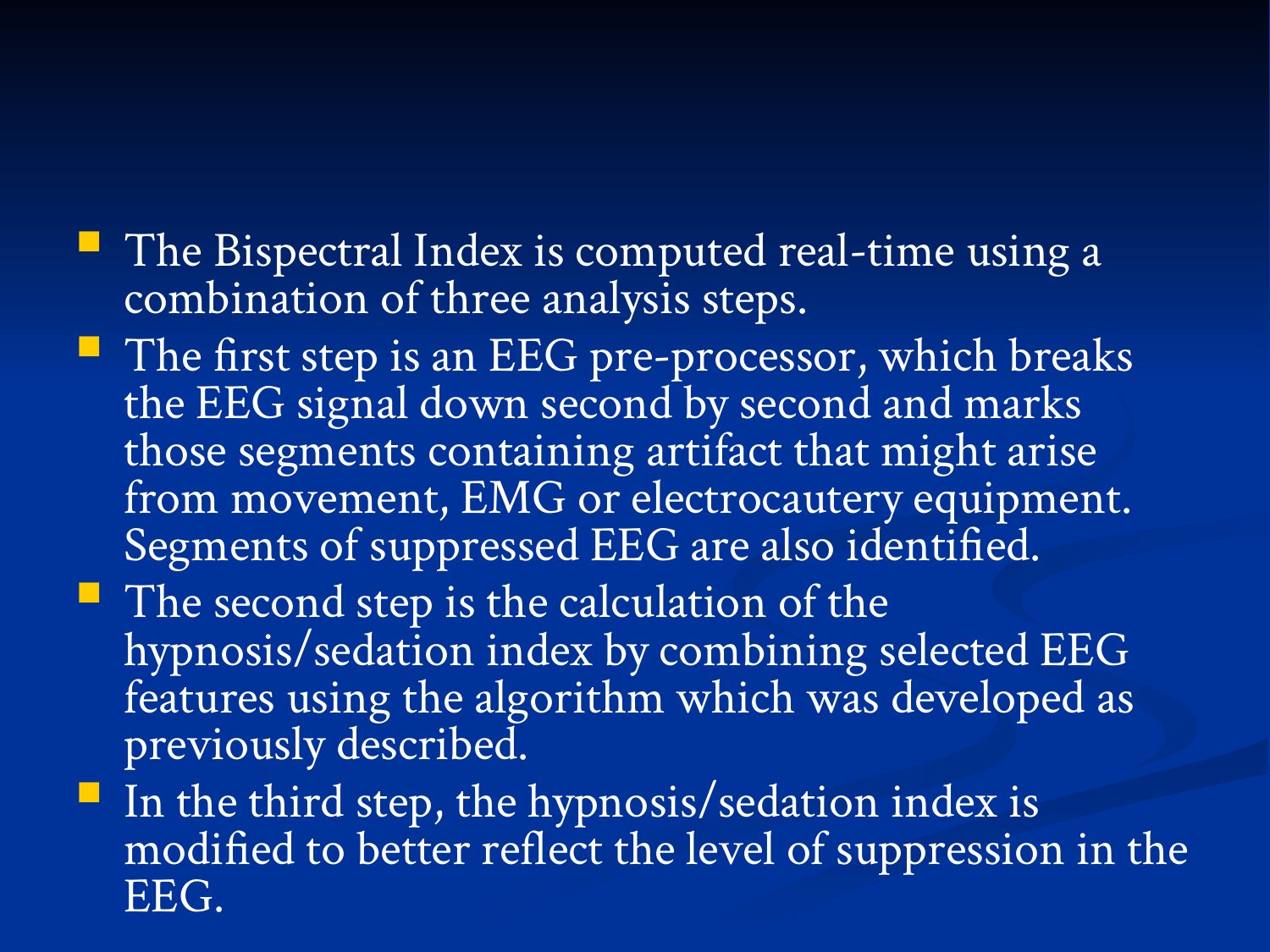

#
The Bispectral Index is computed real-time using a combination of three analysis steps.
The first step is an EEG pre-processor, which breaks the EEG signal down second by second and marks those segments containing artifact that might arise from movement, EMG or electrocautery equipment. Segments of suppressed EEG are also identified.
The second step is the calculation of the hypnosis/sedation index by combining selected EEG features using the algorithm which was developed as previously described.
In the third step, the hypno­sis/sedation index is modified to better reflect the level of suppression in the EEG.